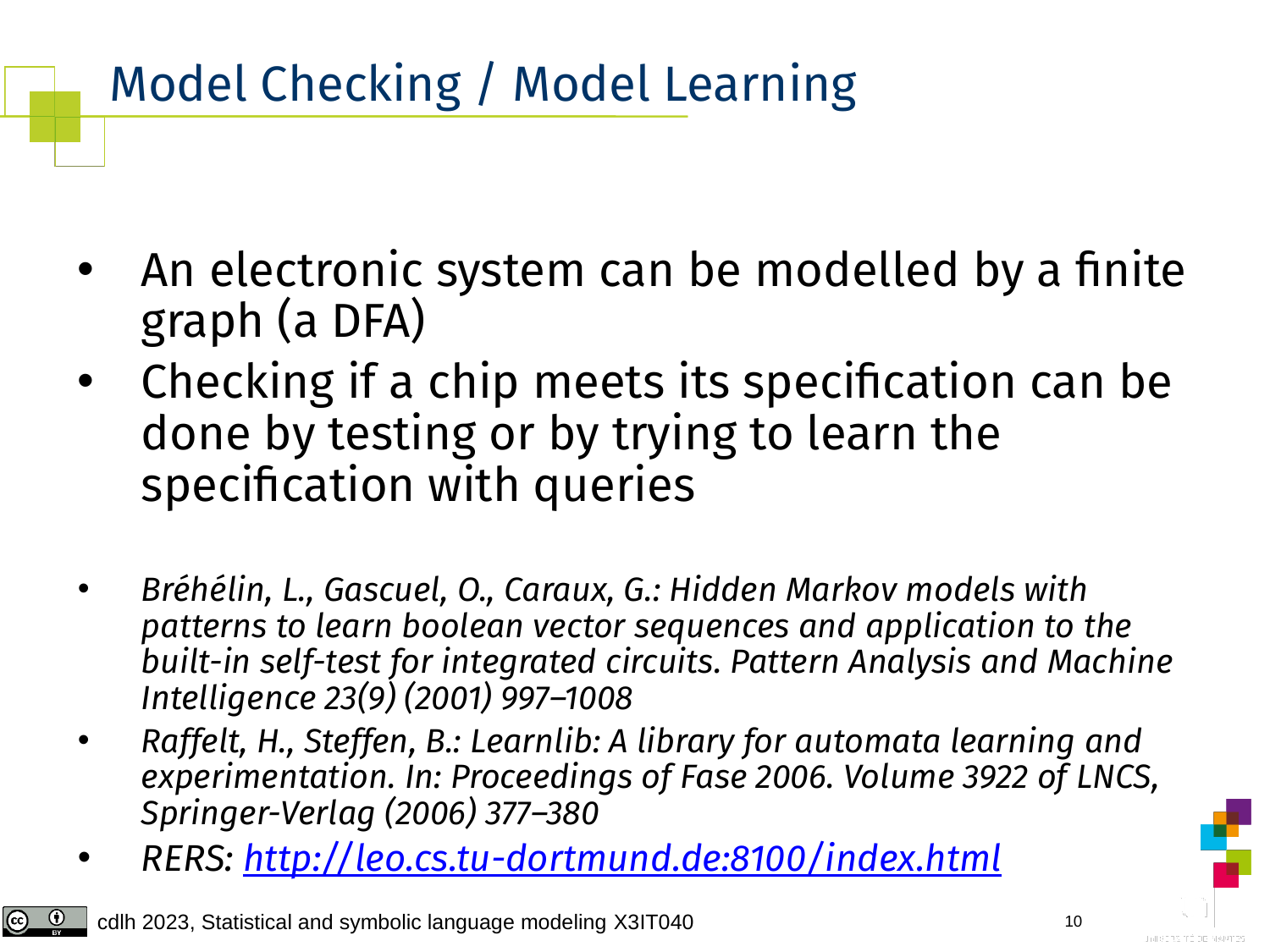

# Model Checking / Model Learning
An electronic system can be modelled by a finite graph (a DFA)
Checking if a chip meets its specification can be done by testing or by trying to learn the specification with queries

Bréhélin, L., Gascuel, O., Caraux, G.: Hidden Markov models with patterns to learn boolean vector sequences and application to the built-in self-test for integrated circuits. Pattern Analysis and Machine Intelligence 23(9) (2001) 997–1008
Raffelt, H., Steffen, B.: Learnlib: A library for automata learning and experimentation. In: Proceedings of Fase 2006. Volume 3922 of LNCS, Springer-Verlag (2006) 377–380
RERS: http://leo.cs.tu-dortmund.de:8100/index.html
10